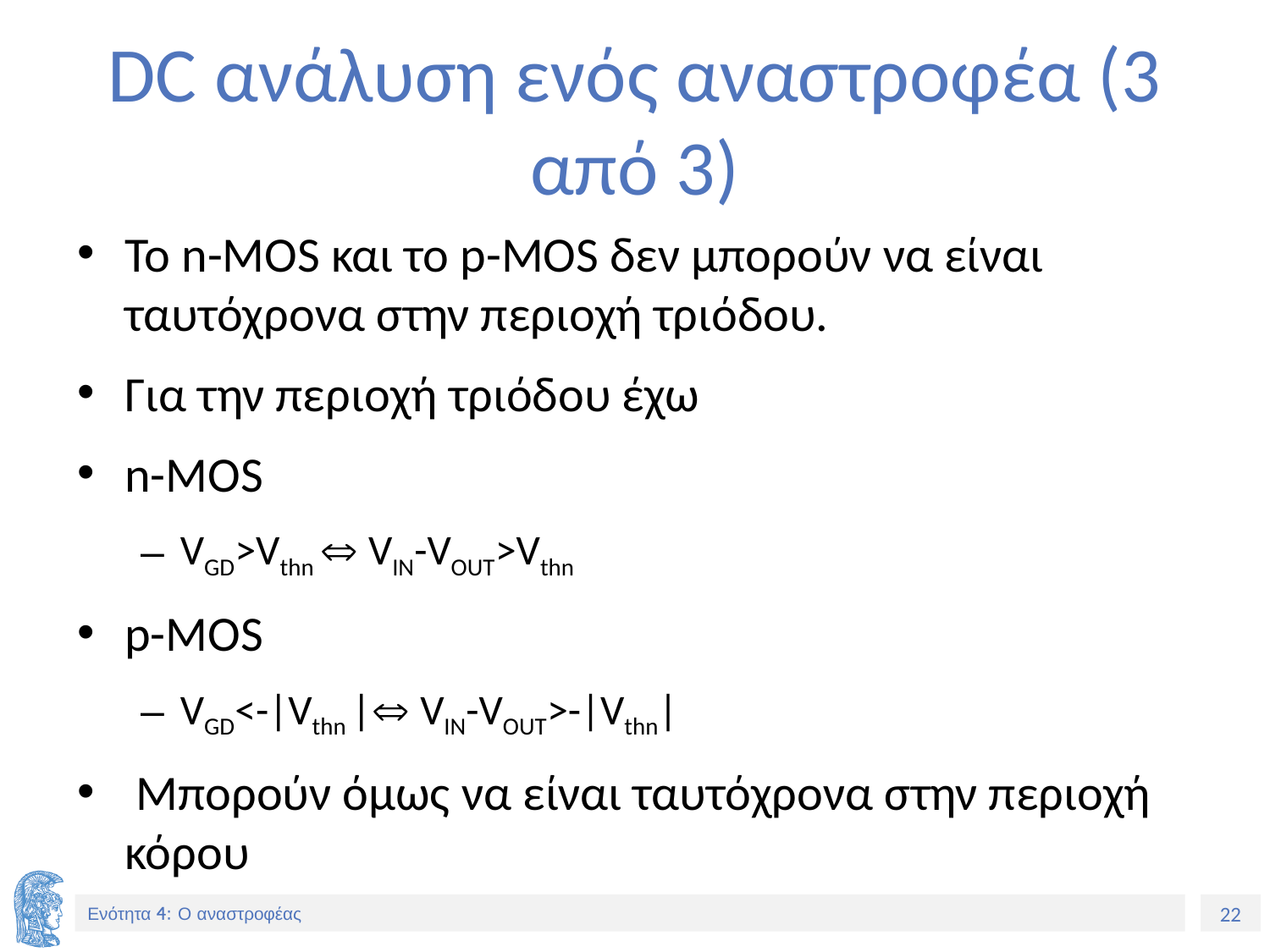

# DC ανάλυση ενός αναστροφέα (3 από 3)
Το n-MOS και το p-MOS δεν μπορούν να είναι ταυτόχρονα στην περιοχή τριόδου.
Για την περιοχή τριόδου έχω
n-MOS
VGD>Vthn ⇔ VIN-VOUT>Vthn
p-MOS
VGD<-|Vthn |⇔ VIN-VOUT>-|Vthn|
 Μπορούν όμως να είναι ταυτόχρονα στην περιοχή κόρου